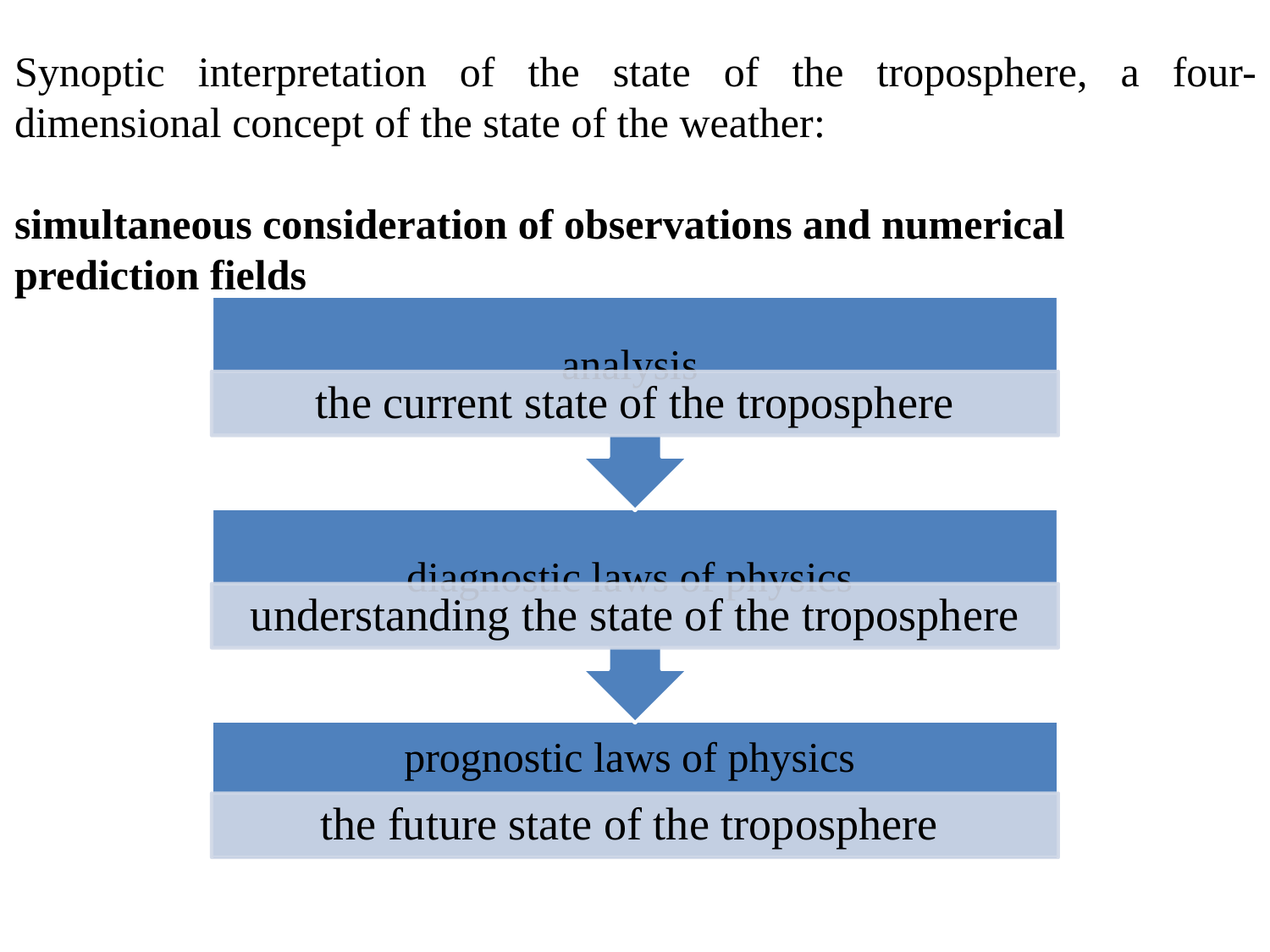

Synoptic interpretation of the state of the troposphere, a four-dimensional concept of the state of the weather:

simultaneous consideration of observations and numerical prediction fields
prognostic laws of physics
the future state of the troposphere
diagnostic laws of physics
understanding the state of the troposphere
analysis
the current state of the troposphere